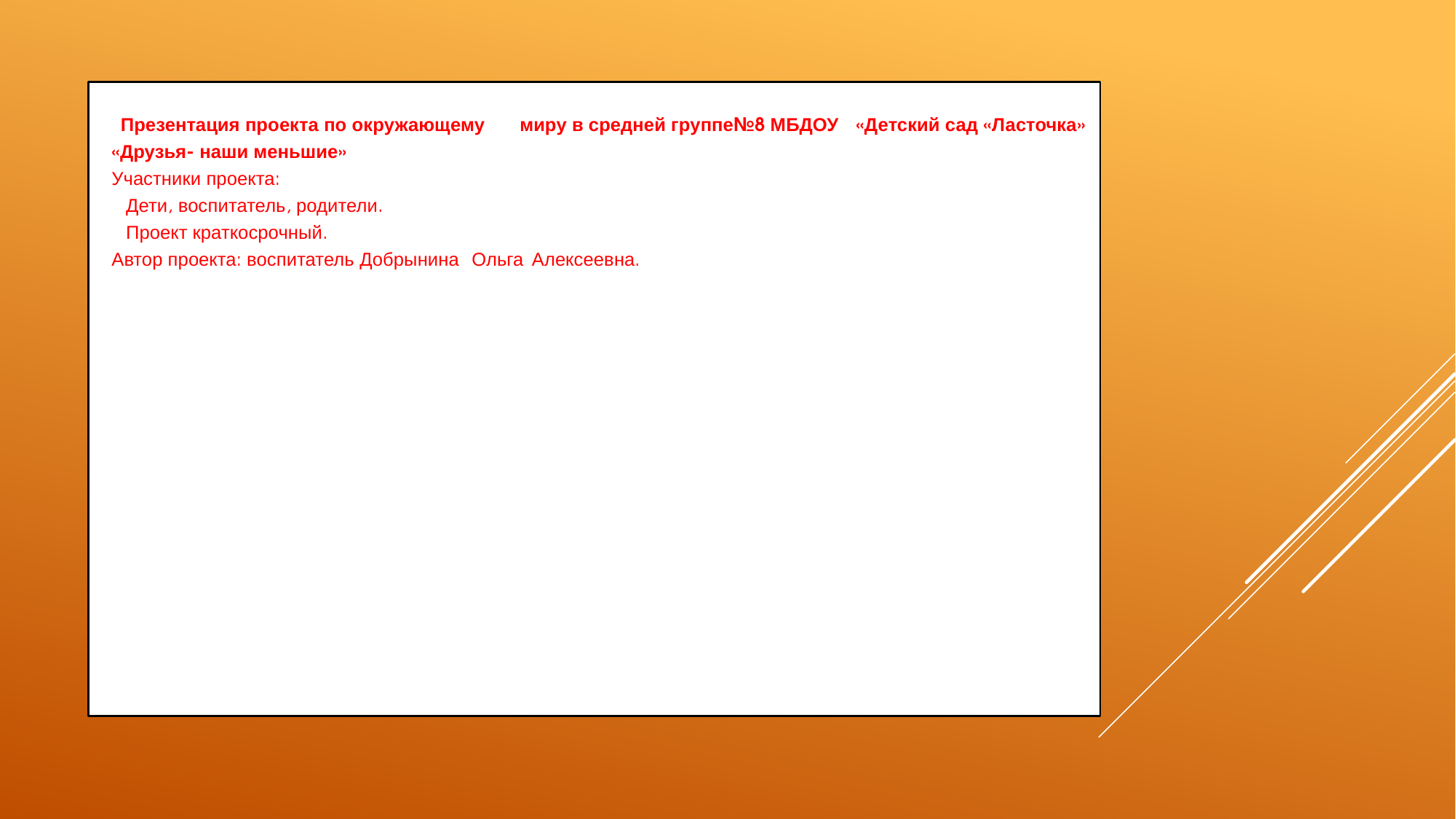

Презентация проекта по окружающему     	миру в средней группе№8 МБДОУ  	«Детский сад «Ласточка»
	«Друзья- наши меньшие»
	Участники проекта:
     Дети, воспитатель, родители.
     Проект краткосрочный.
	Автор проекта: воспитатель Добрынина  	Ольга 	Алексеевна.

#